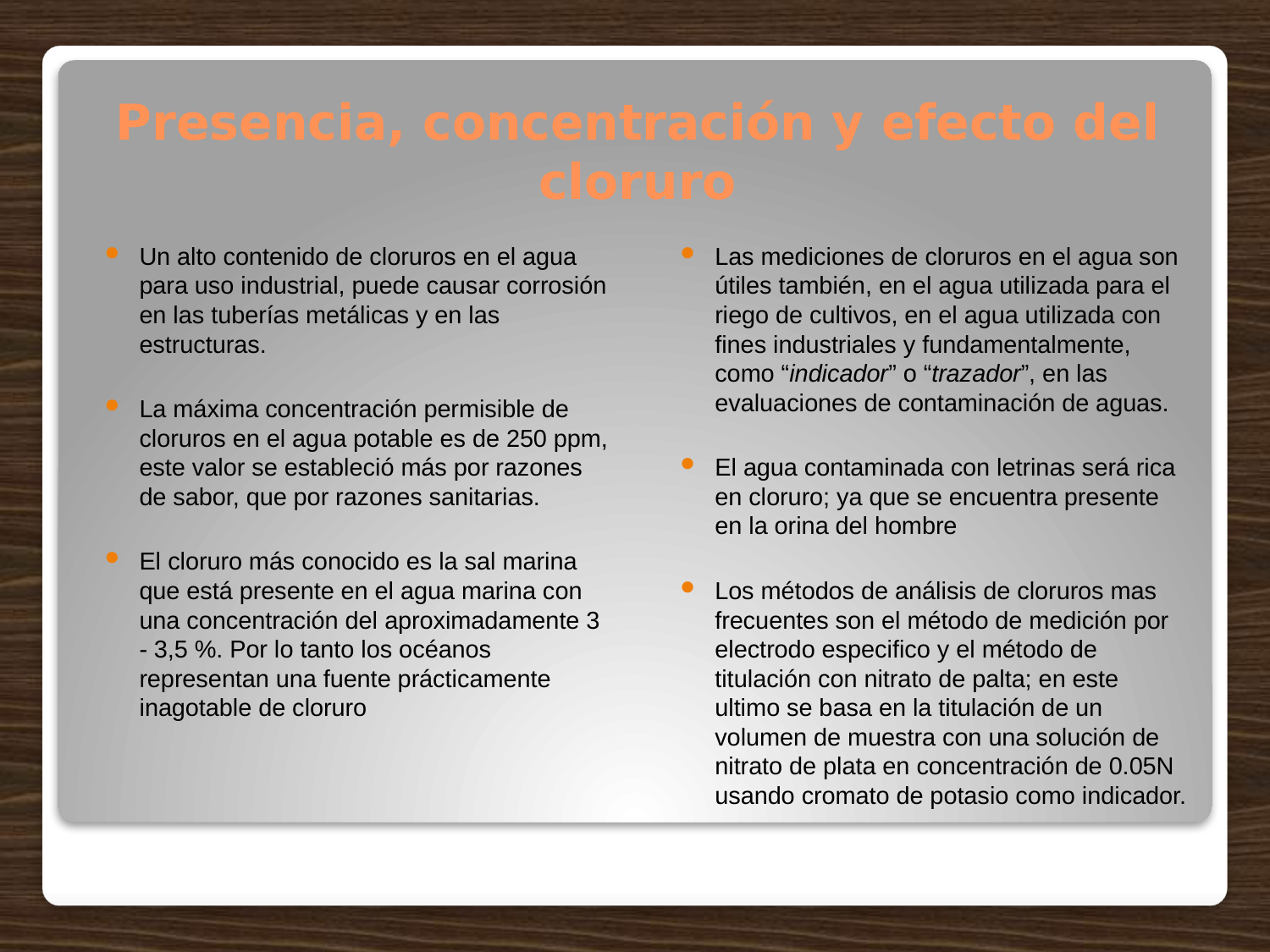

# Presencia, concentración y efecto del cloruro
Un alto contenido de cloruros en el agua para uso industrial, puede causar corrosión en las tuberías metálicas y en las estructuras.

La máxima concentración permisible de cloruros en el agua potable es de 250 ppm, este valor se estableció más por razones de sabor, que por razones sanitarias.

El cloruro más conocido es la sal marina que está presente en el agua marina con una concentración del aproximadamente 3 - 3,5 %. Por lo tanto los océanos representan una fuente prácticamente inagotable de cloruro
Las mediciones de cloruros en el agua son útiles también, en el agua utilizada para el riego de cultivos, en el agua utilizada con fines industriales y fundamentalmente, como “indicador” o “trazador”, en las evaluaciones de contaminación de aguas.

El agua contaminada con letrinas será rica en cloruro; ya que se encuentra presente en la orina del hombre

Los métodos de análisis de cloruros mas frecuentes son el método de medición por electrodo especifico y el método de titulación con nitrato de palta; en este ultimo se basa en la titulación de un volumen de muestra con una solución de nitrato de plata en concentración de 0.05N usando cromato de potasio como indicador.